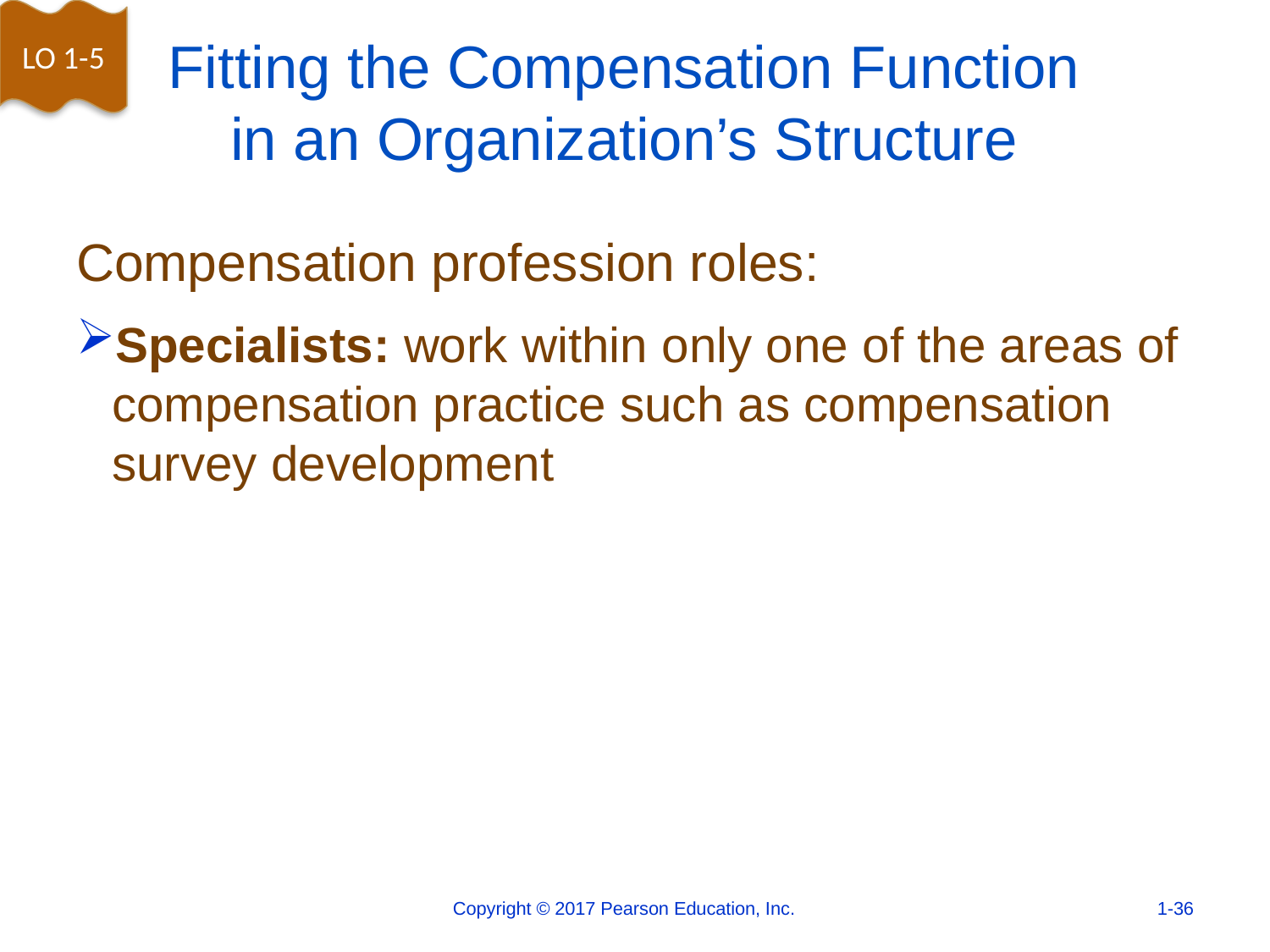

LO 1-5
# Fitting the Compensation Function in an Organization’s Structure
Compensation profession roles:
Specialists: work within only one of the areas of compensation practice such as compensation survey development
Copyright © 2017 Pearson Education, Inc.
1-36